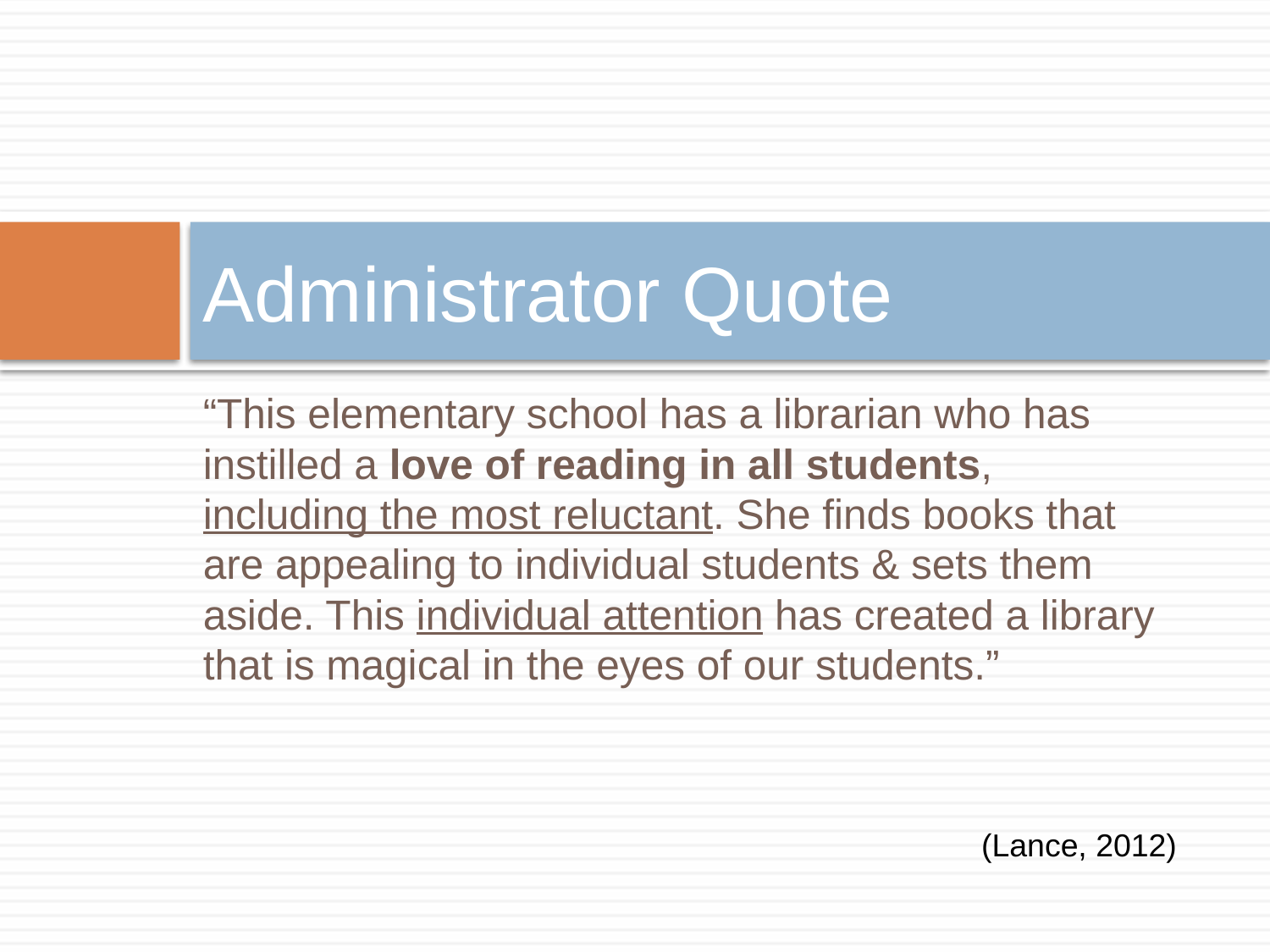

# Administrator Quote
“This elementary school has a librarian who has instilled a love of reading in all students, including the most reluctant. She finds books that are appealing to individual students & sets them aside. This individual attention has created a library that is magical in the eyes of our students.”
(Lance, 2012)